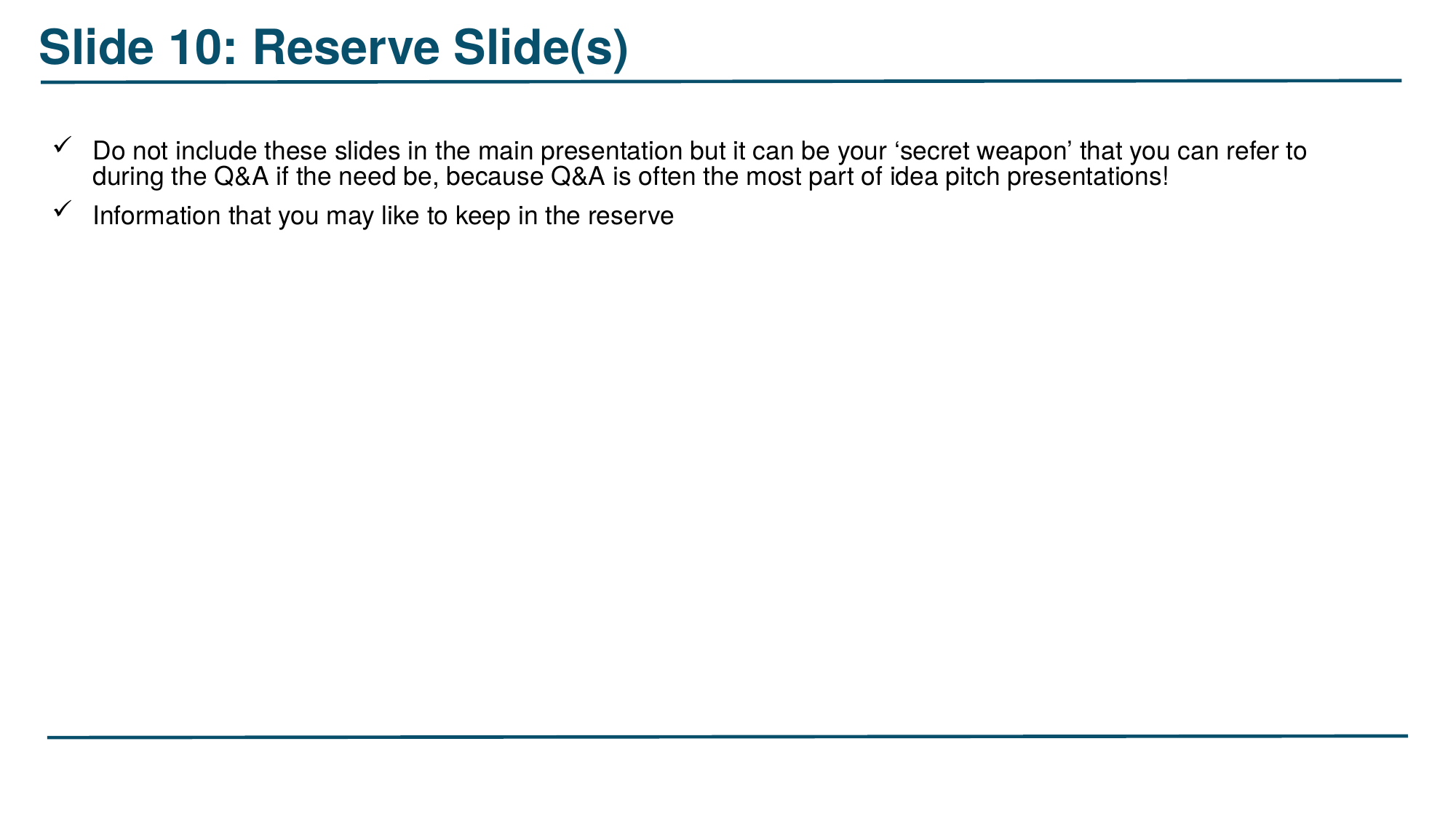

Slide 10: Reserve Slide(s)
Do not include these slides in the main presentation but it can be your ‘secret weapon’ that you can refer to during the Q&A if the need be, because Q&A is often the most part of idea pitch presentations!
Information that you may like to keep in the reserve
International Consulting Associates